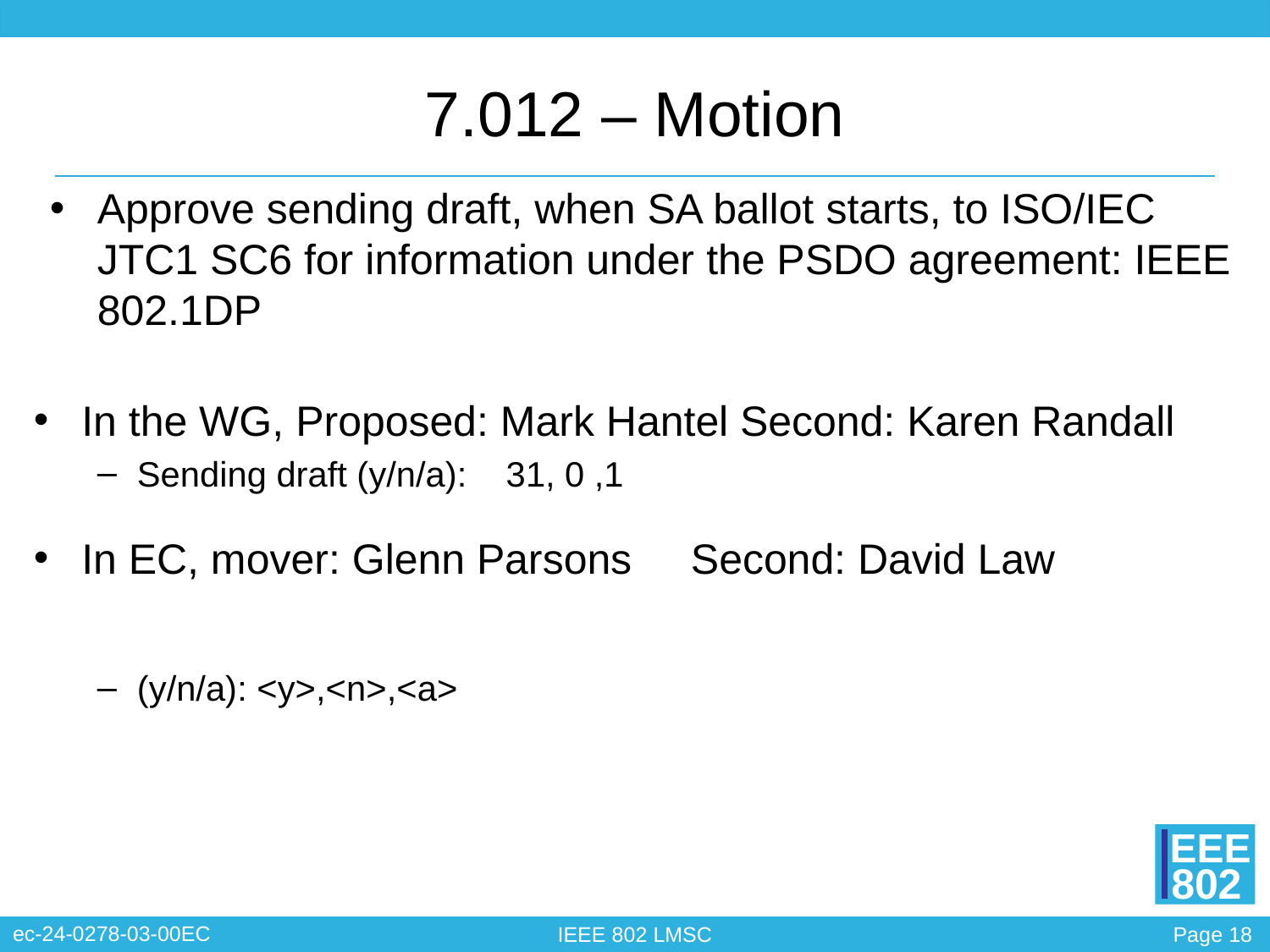

# 7.012 – Motion
Approve sending draft, when SA ballot starts, to ISO/IEC JTC1 SC6 for information under the PSDO agreement: IEEE 802.1DP
In the WG, Proposed: Mark Hantel Second: Karen Randall
Sending draft (y/n/a):    31, 0 ,1

In EC, mover: Glenn Parsons     Second: David Law

(y/n/a): <y>,<n>,<a>